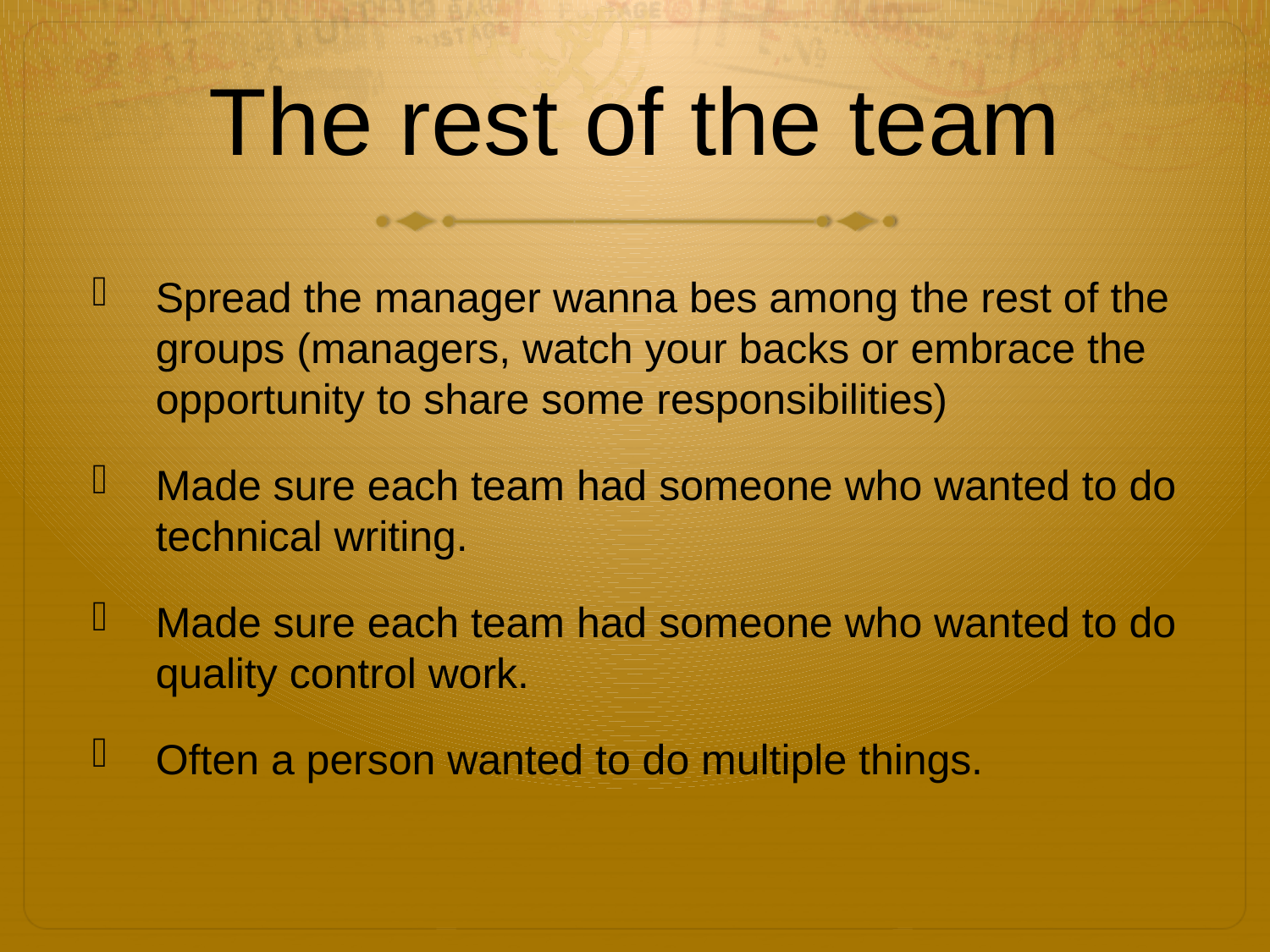

# The rest of the team
Spread the manager wanna bes among the rest of the groups (managers, watch your backs or embrace the opportunity to share some responsibilities)
Made sure each team had someone who wanted to do technical writing.
Made sure each team had someone who wanted to do quality control work.
Often a person wanted to do multiple things.